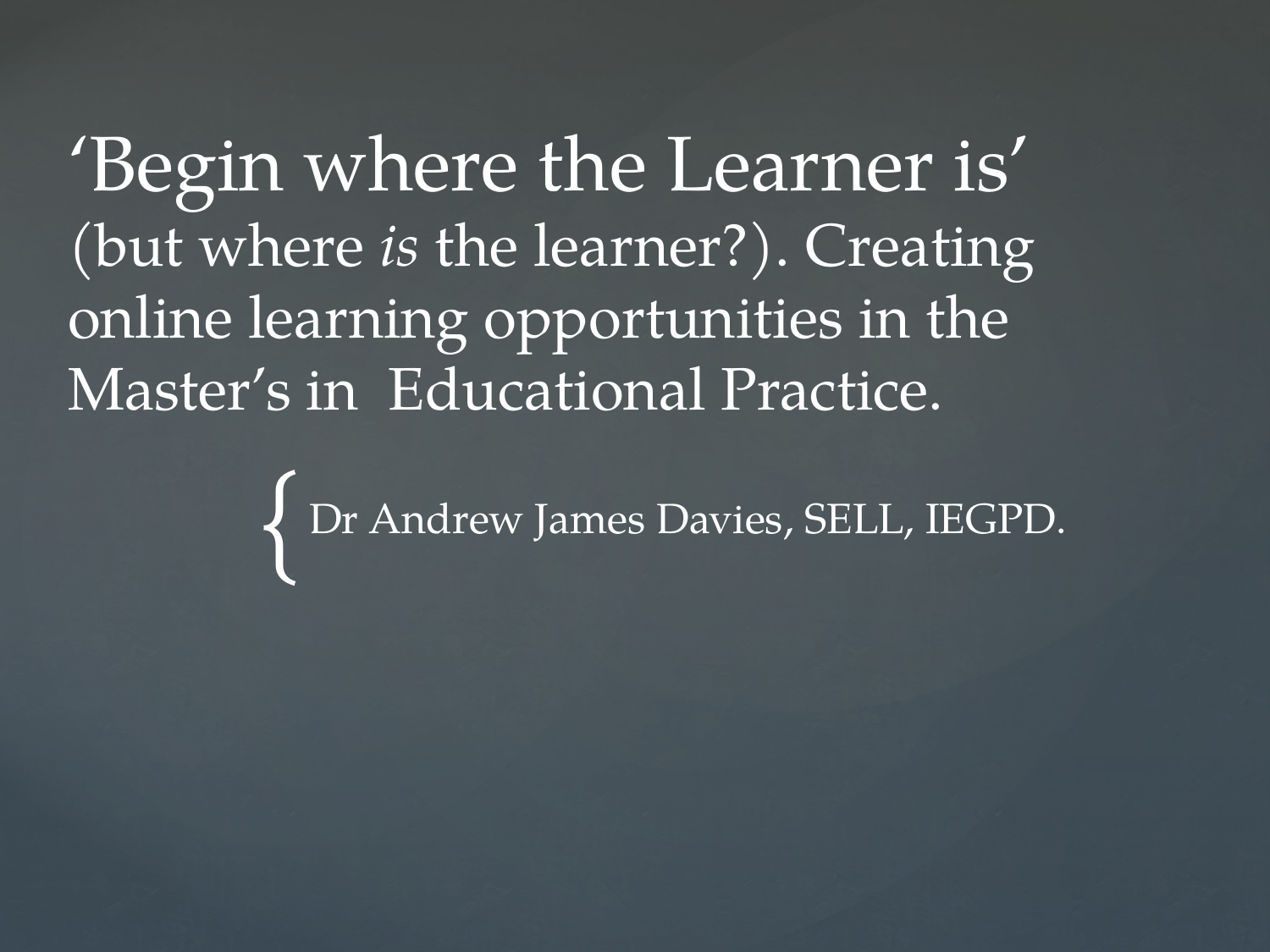

# ‘Begin where the Learner is’ (but where is the learner?). Creating online learning opportunities in the Master’s in  Educational Practice.
Dr Andrew James Davies, SELL, IEGPD.